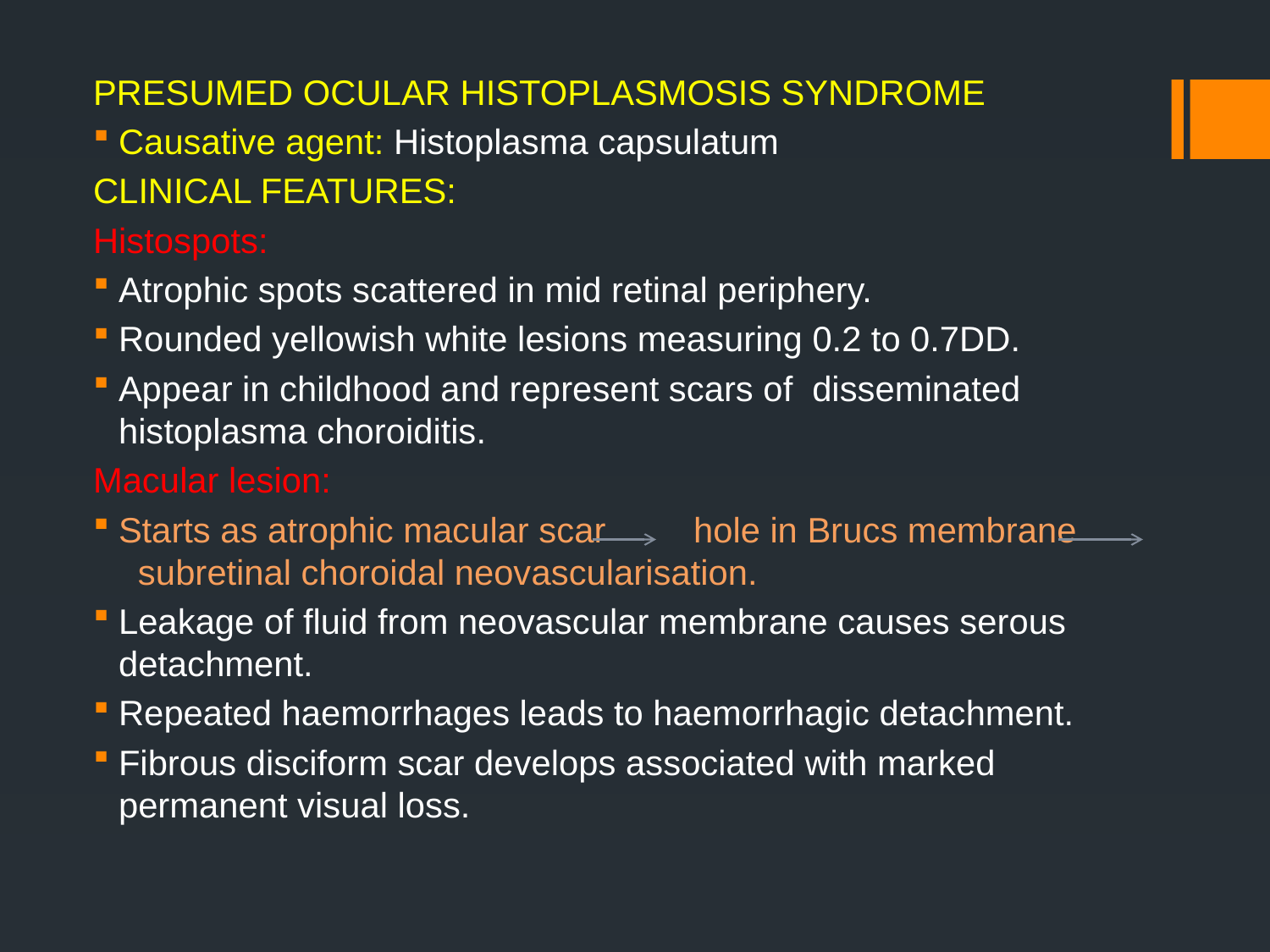

PRESUMED OCULAR HISTOPLASMOSIS SYNDROME
Causative agent: Histoplasma capsulatum
CLINICAL FEATURES:
Histospots:
Atrophic spots scattered in mid retinal periphery.
Rounded yellowish white lesions measuring 0.2 to 0.7DD.
Appear in childhood and represent scars of  disseminated histoplasma choroiditis.
Macular lesion:
Starts as atrophic macular scar         hole in Brucs membrane            subretinal choroidal neovascularisation.
Leakage of fluid from neovascular membrane causes serous detachment.
Repeated haemorrhages leads to haemorrhagic detachment.
Fibrous disciform scar develops associated with marked permanent visual loss.